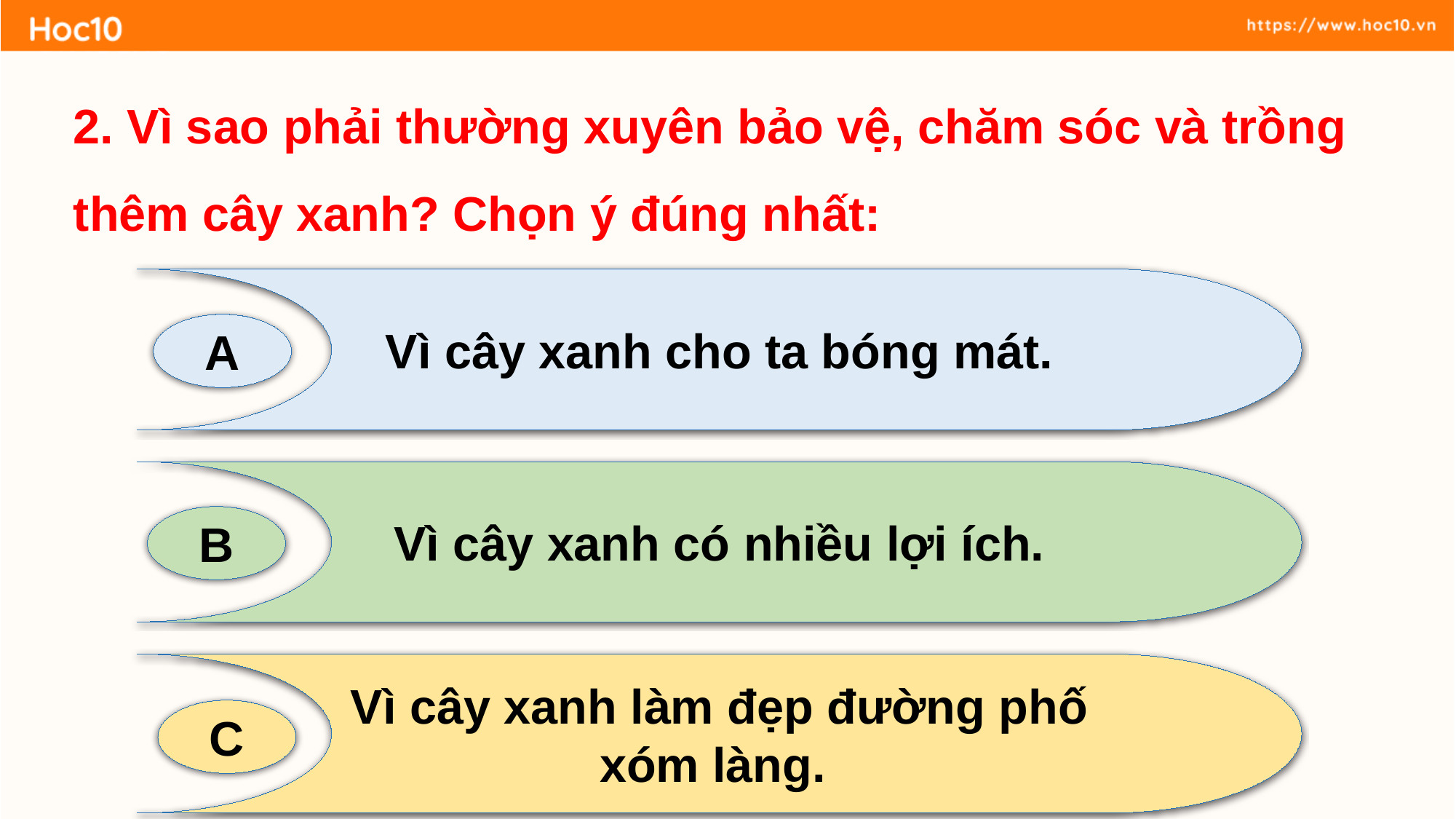

2. Vì sao phải thường xuyên bảo vệ, chăm sóc và trồng thêm cây xanh? Chọn ý đúng nhất:
Vì cây xanh cho ta bóng mát.
A
Vì cây xanh có nhiều lợi ích.
B
Vì cây xanh làm đẹp đường phố xóm làng.
C